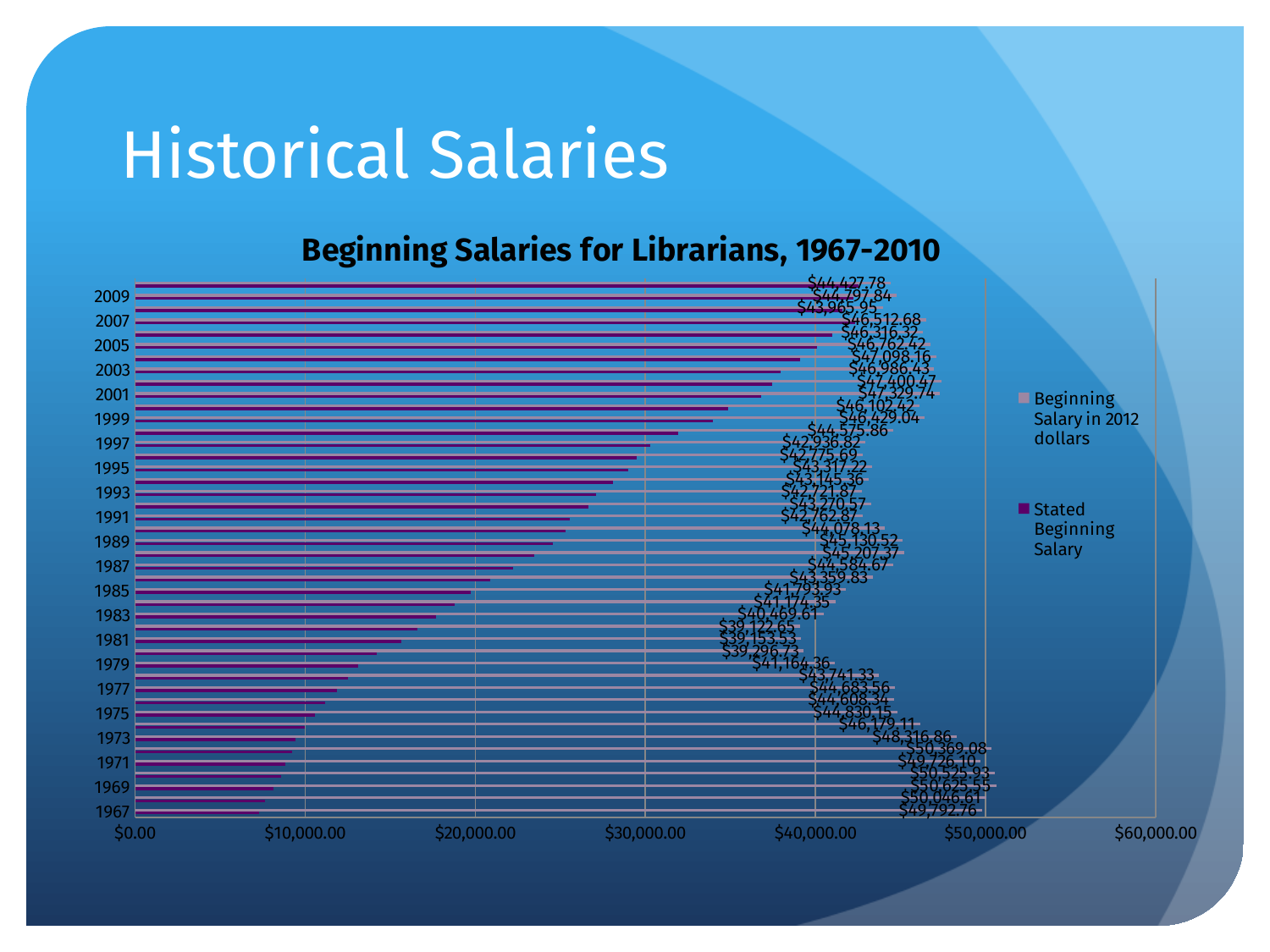

# Historical Salaries

### Chart: Beginning Salaries for Librarians, 1967-2010

| Category | Stated Beginning Salary | Beginning Salary in 2012 dollars |
|---|---|---|
| 1967.0 | 7305.0 | 49792.76 |
| 1968.0 | 7650.0 | 50046.61 |
| 1969.0 | 8161.0 | 50625.55 |
| 1970.0 | 8611.0 | 50525.93 |
| 1971.0 | 8846.0 | 49726.1 |
| 1972.0 | 9248.0 | 50369.08 |
| 1973.0 | 9423.0 | 48316.86 |
| 1974.0 | 10000.0 | 46179.11 |
| 1975.0 | 10594.0 | 44830.15 |
| 1976.0 | 11149.0 | 44608.34000000001 |
| 1977.0 | 11894.0 | 44683.56 |
| 1978.0 | 12527.0 | 43741.33 |
| 1979.0 | 13127.0 | 41164.36 |
| 1980.0 | 14223.0 | 39296.73 |
| 1981.0 | 15633.0 | 39153.53 |
| 1982.0 | 16583.0 | 39122.65 |
| 1983.0 | 17705.0 | 40469.61 |
| 1984.0 | 18791.0 | 41174.35000000001 |
| 1985.0 | 19753.0 | 41793.93 |
| 1986.0 | 20874.0 | 43359.83 |
| 1987.0 | 22247.0 | 44584.67 |
| 1988.0 | 23491.0 | 45207.37 |
| 1989.0 | 24581.0 | 45130.52 |
| 1990.0 | 25305.0 | 44078.13 |
| 1991.0 | 25583.0 | 42762.87 |
| 1992.0 | 26666.0 | 43270.57 |
| 1993.0 | 27116.0 | 42721.87 |
| 1994.0 | 28086.0 | 43145.36 |
| 1995.0 | 28997.0 | 43317.22 |
| 1996.0 | 29480.0 | 42775.69 |
| 1997.0 | 30270.0 | 42936.82 |
| 1998.0 | 31915.0 | 44575.86 |
| 1999.0 | 33976.0 | 46429.04 |
| 2000.0 | 34871.0 | 46102.42 |
| 2001.0 | 36818.0 | 47329.74 |
| 2002.0 | 37456.0 | 47400.47 |
| 2003.0 | 37975.0 | 46986.43 |
| 2004.0 | 39079.0 | 47098.16 |
| 2005.0 | 40115.0 | 46762.42 |
| 2006.0 | 41014.0 | 46316.32 |
| 2007.0 | 42361.0 | 46512.68 |
| 2008.0 | 41579.0 | 43965.95000000001 |
| 2009.0 | 42215.0 | 44797.84000000001 |
| 2010.0 | 42553.0 | 44427.78 |